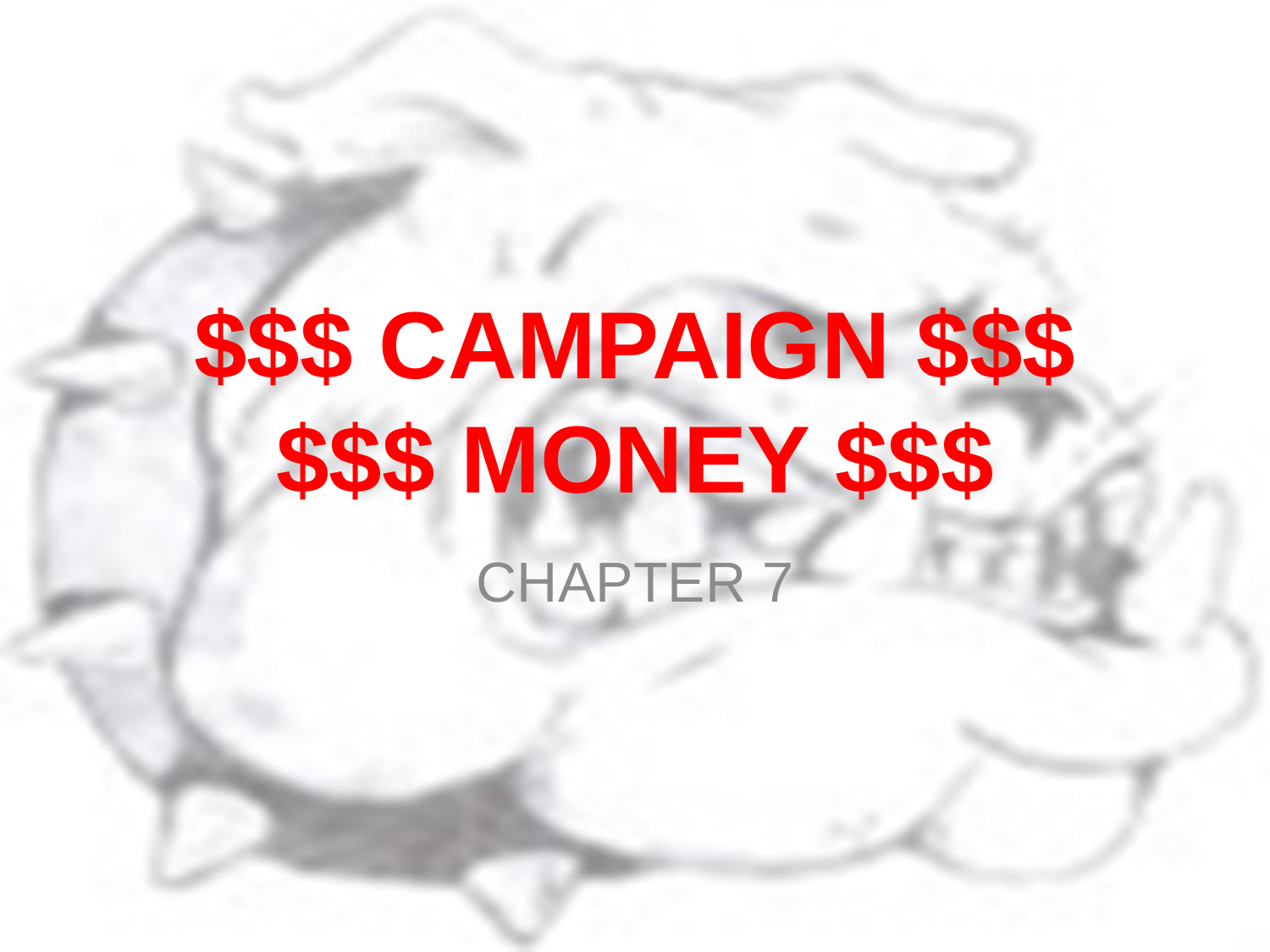

# $$$ CAMPAIGN $$$ $$$ MONEY $$$
CHAPTER 7